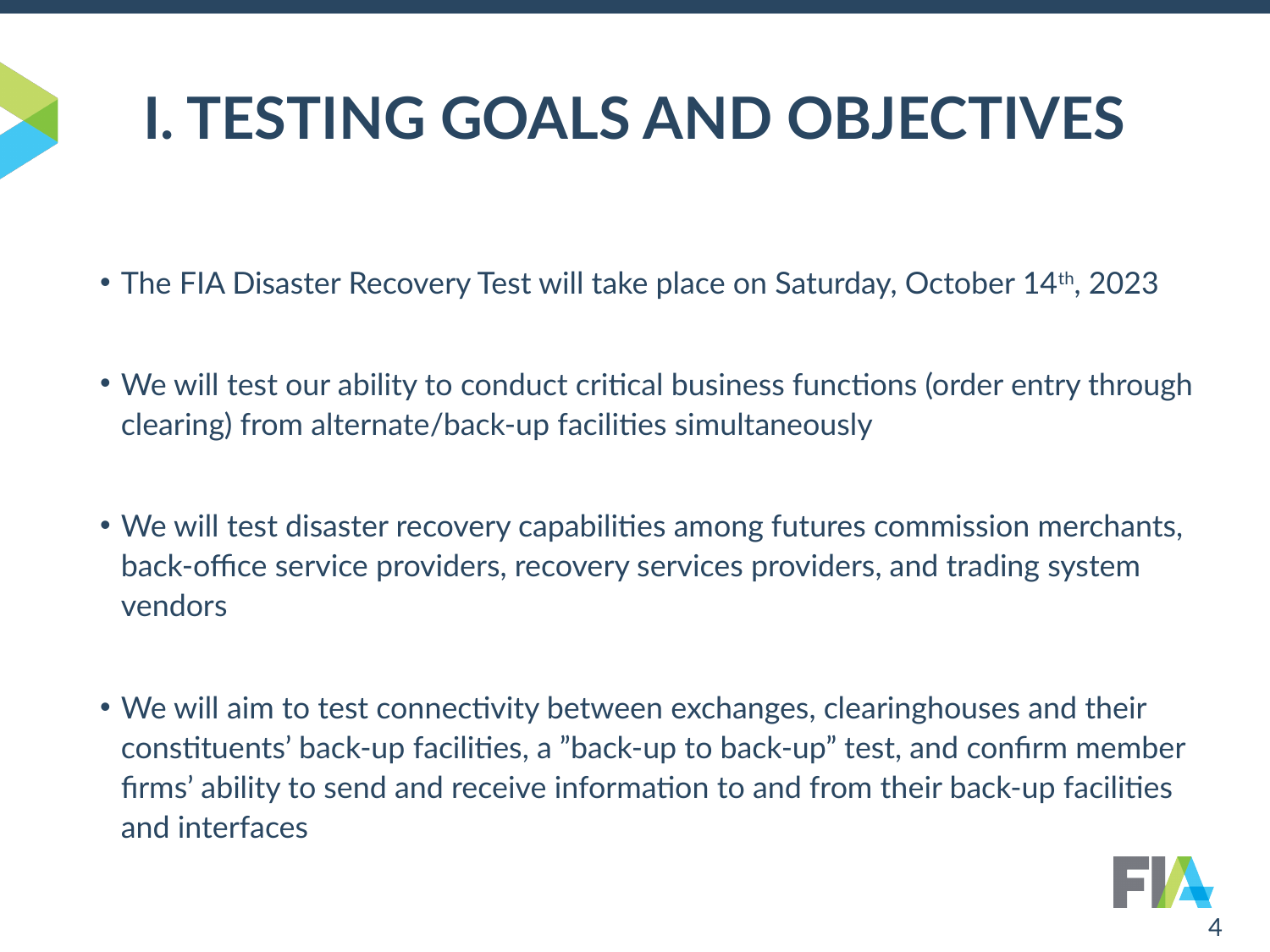

# I. TESTING GOALS AND OBJECTIVES
The FIA Disaster Recovery Test will take place on Saturday, October 14th, 2023

We will test our ability to conduct critical business functions (order entry through clearing) from alternate/back-up facilities simultaneously

We will test disaster recovery capabilities among futures commission merchants, back-office service providers, recovery services providers, and trading system vendors

We will aim to test connectivity between exchanges, clearinghouses and their constituents’ back-up facilities, a ”back-up to back-up” test, and confirm member firms’ ability to send and receive information to and from their back-up facilities and interfaces